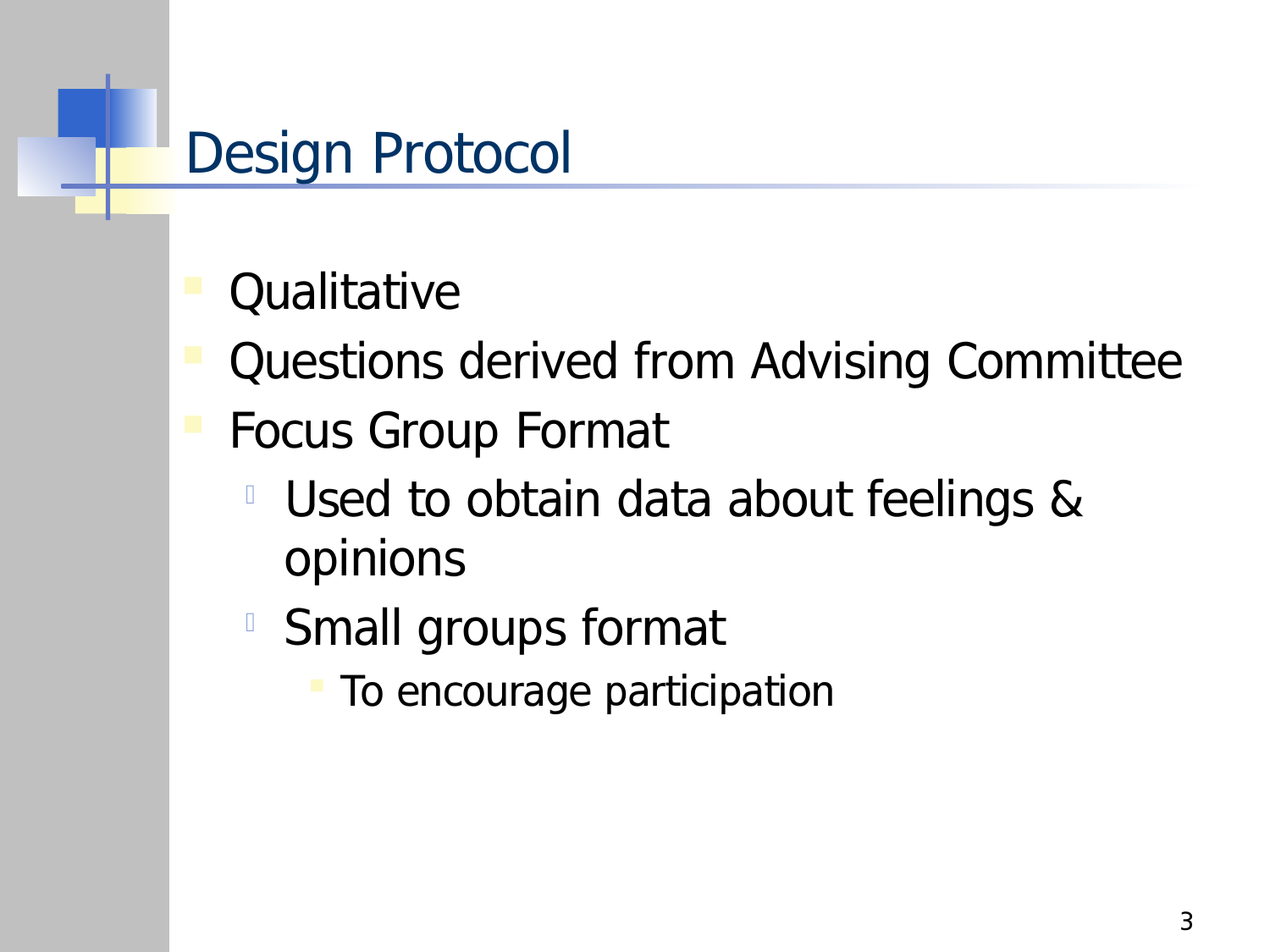

# Design Protocol
Qualitative
Questions derived from Advising Committee
Focus Group Format
Used to obtain data about feelings & opinions
Small groups format
To encourage participation
3